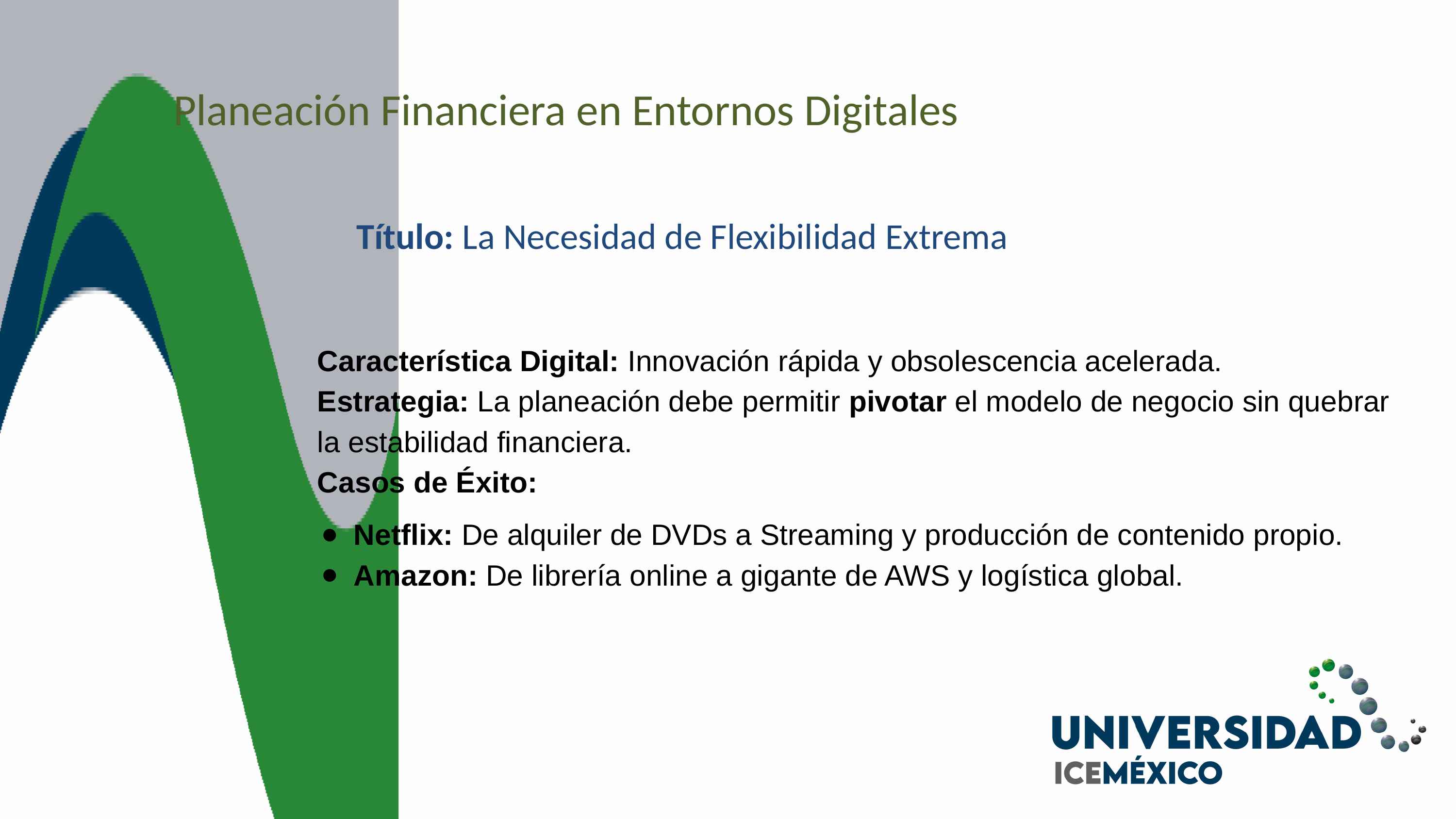

Planeación Financiera en Entornos Digitales
Título: La Necesidad de Flexibilidad Extrema

Característica Digital: Innovación rápida y obsolescencia acelerada.
Estrategia: La planeación debe permitir pivotar el modelo de negocio sin quebrar la estabilidad financiera.
Casos de Éxito:
Netflix: De alquiler de DVDs a Streaming y producción de contenido propio.
Amazon: De librería online a gigante de AWS y logística global.